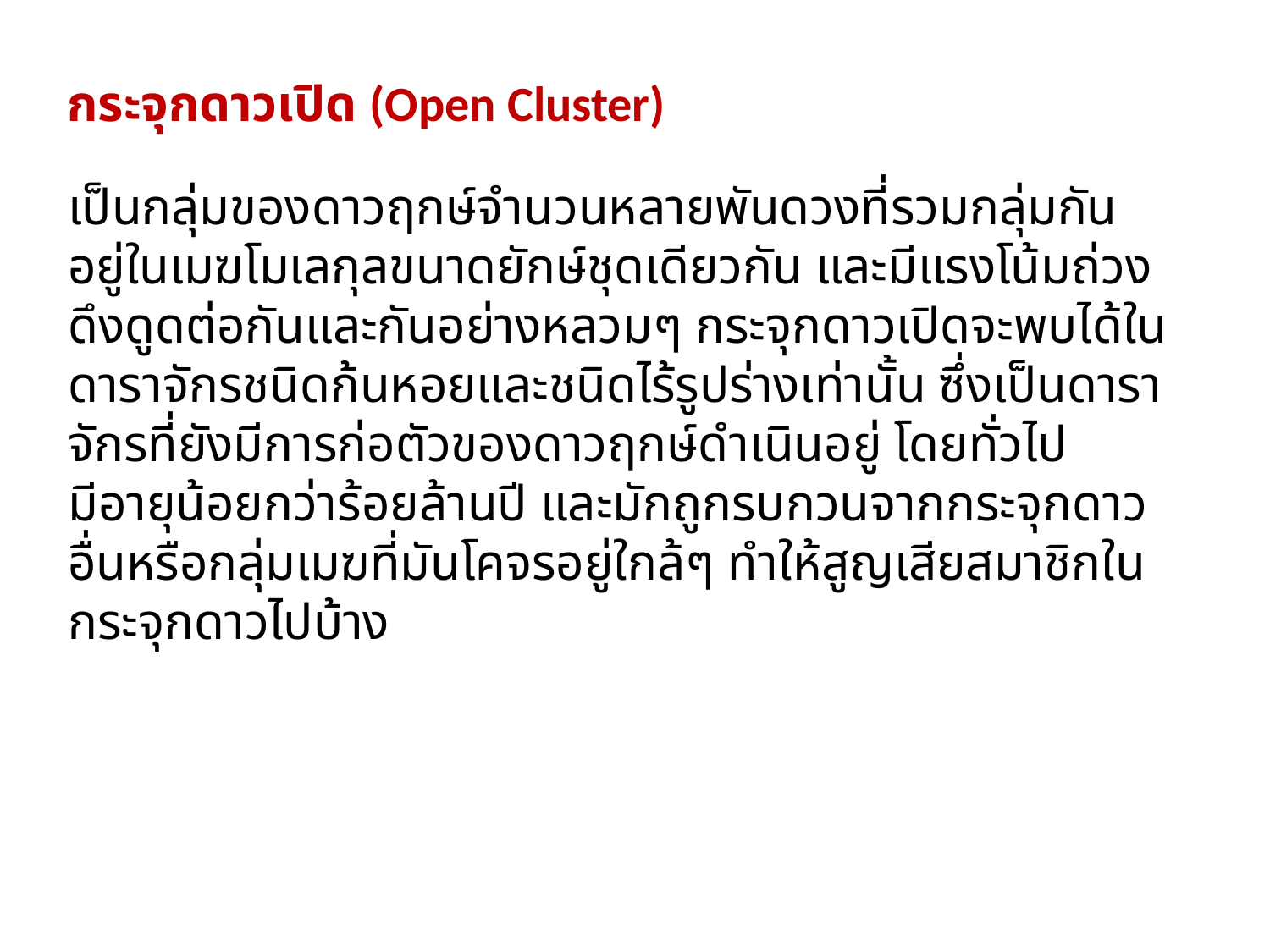

กระจุกดาวเปิด (Open Cluster)
เป็นกลุ่มของดาวฤกษ์จำนวนหลายพันดวงที่รวมกลุ่มกันอยู่ในเมฆโมเลกุลขนาดยักษ์ชุดเดียวกัน และมีแรงโน้มถ่วงดึงดูดต่อกันและกันอย่างหลวมๆ กระจุกดาวเปิดจะพบได้ในดาราจักรชนิดก้นหอยและชนิดไร้รูปร่างเท่านั้น ซึ่งเป็นดาราจักรที่ยังมีการก่อตัวของดาวฤกษ์ดำเนินอยู่ โดยทั่วไปมีอายุน้อยกว่าร้อยล้านปี และมักถูกรบกวนจากกระจุกดาวอื่นหรือกลุ่มเมฆที่มันโคจรอยู่ใกล้ๆ ทำให้สูญเสียสมาชิกในกระจุกดาวไปบ้าง